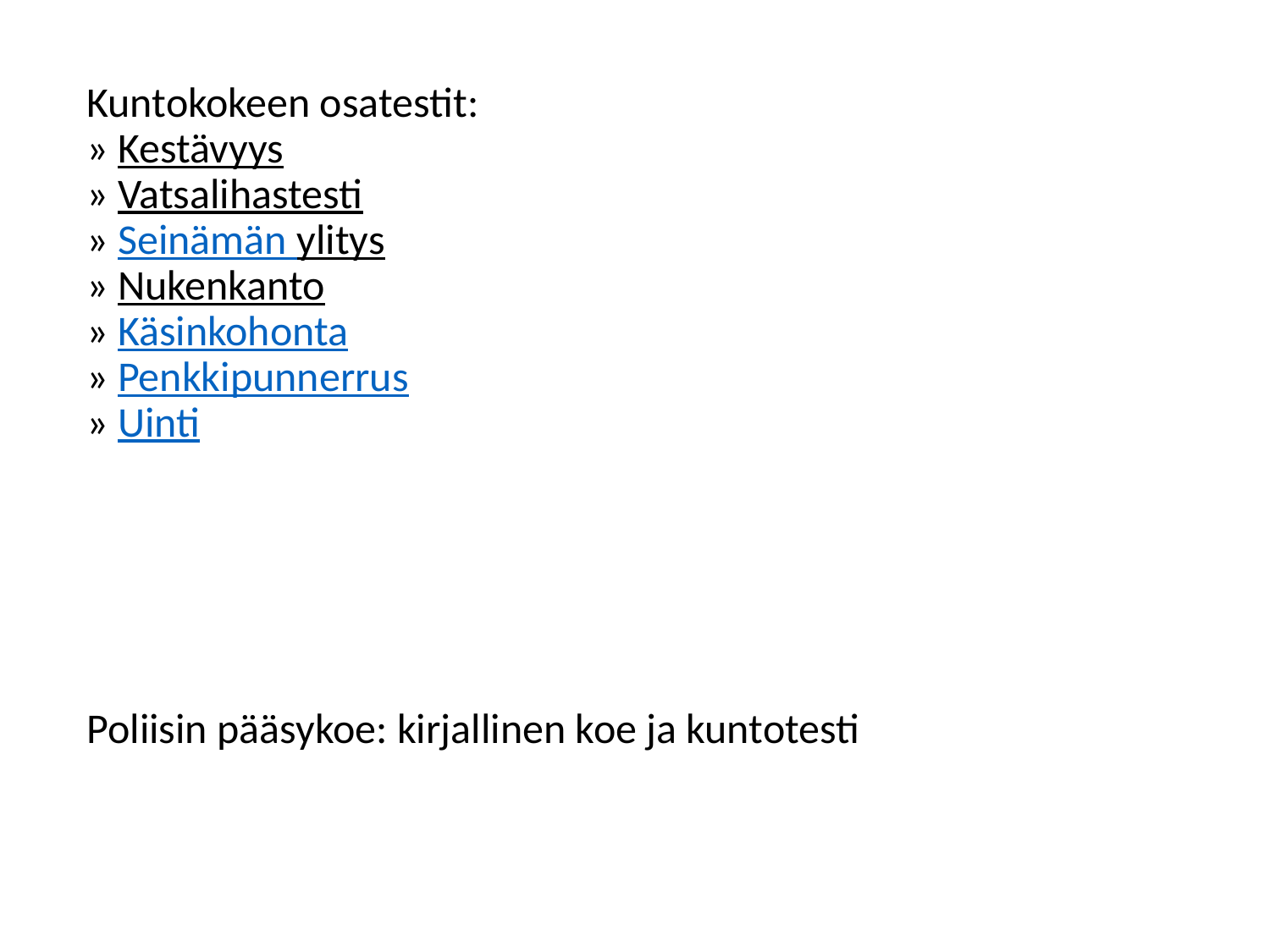

Kuntokokeen osatestit:
» Kestävyys
» Vatsalihastesti
» Seinämän ylitys
» Nukenkanto
» Käsinkohonta
» Penkkipunnerrus
» Uinti
# Poliisin pääsykoe: kirjallinen koe ja kuntotesti